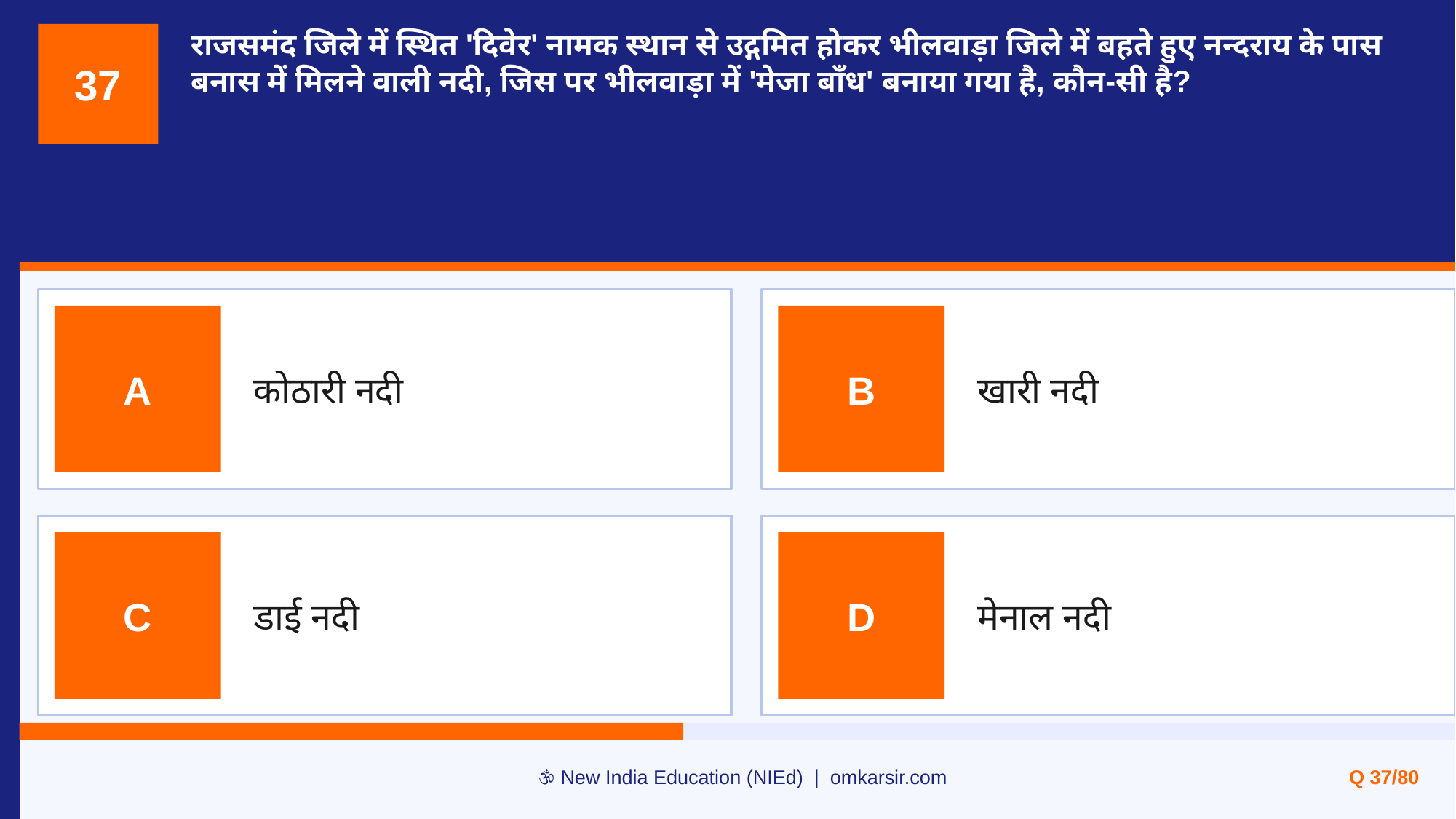

राजसमंद जिले में स्थित 'दिवेर' नामक स्थान से उद्गमित होकर भीलवाड़ा जिले में बहते हुए नन्दराय के पास बनास में मिलने वाली नदी, जिस पर भीलवाड़ा में 'मेजा बाँध' बनाया गया है, कौन-सी है?
37

कोठारी नदी
खारी नदी
A
B

डाई नदी
मेनाल नदी
C
D

🕉️ New India Education (NIEd)  |  omkarsir.com
Q 37/80